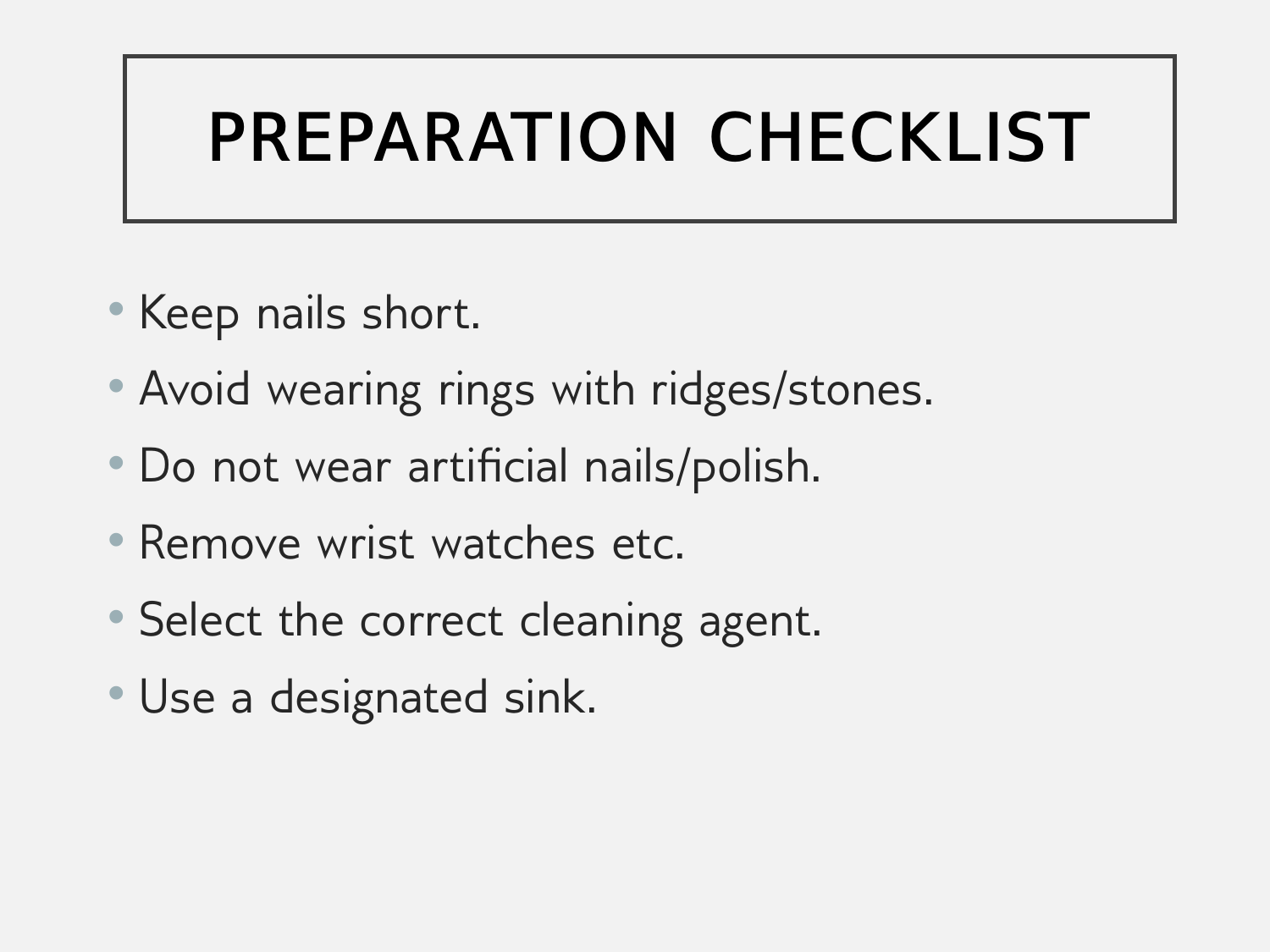

# Preparation Checklist

Keep nails short.
Avoid wearing rings with ridges/stones.
Do not wear artificial nails/polish.
Remove wrist watches etc.
Select the correct cleaning agent.
Use a designated sink.